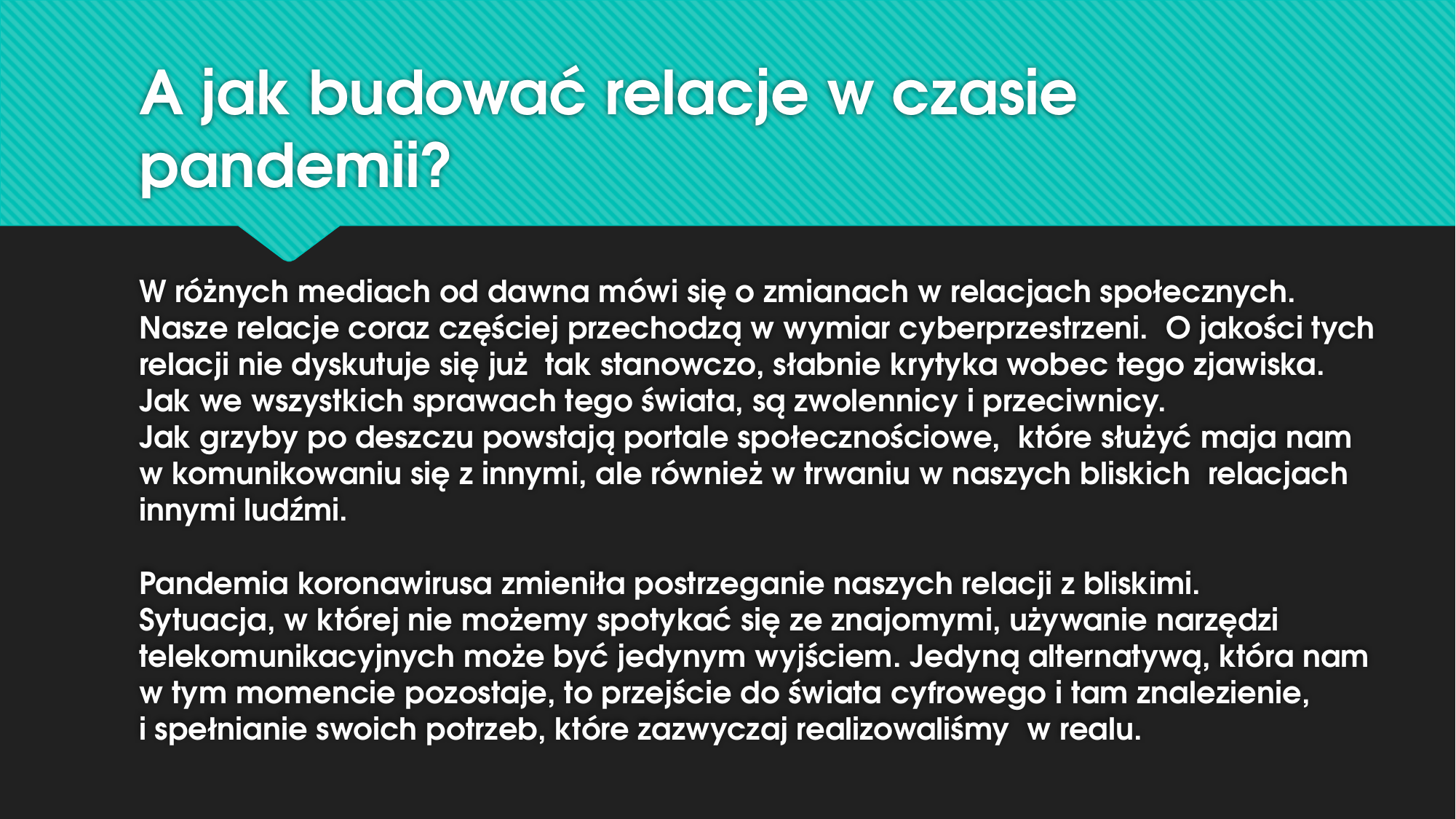

# A jak budować relacje w czasie pandemii? W różnych mediach od dawna mówi się o zmianach w relacjach społecznych. Nasze relacje coraz częściej przechodzą w wymiar cyberprzestrzeni.  O jakości tych relacji nie dyskutuje się już  tak stanowczo, słabnie krytyka wobec tego zjawiska. Jak we wszystkich sprawach tego świata, są zwolennicy i przeciwnicy. Jak grzyby po deszczu powstają portale społecznościowe,  które służyć maja nam w komunikowaniu się z innymi, ale również w trwaniu w naszych bliskich  relacjach innymi ludźmi. Pandemia koronawirusa zmieniła postrzeganie naszych relacji z bliskimi. Sytuacja, w której nie możemy spotykać się ze znajomymi, używanie narzędzi telekomunikacyjnych może być jedynym wyjściem. Jedyną alternatywą, która nam w tym momencie pozostaje, to przejście do świata cyfrowego i tam znalezienie, i spełnianie swoich potrzeb, które zazwyczaj realizowaliśmy  w realu.